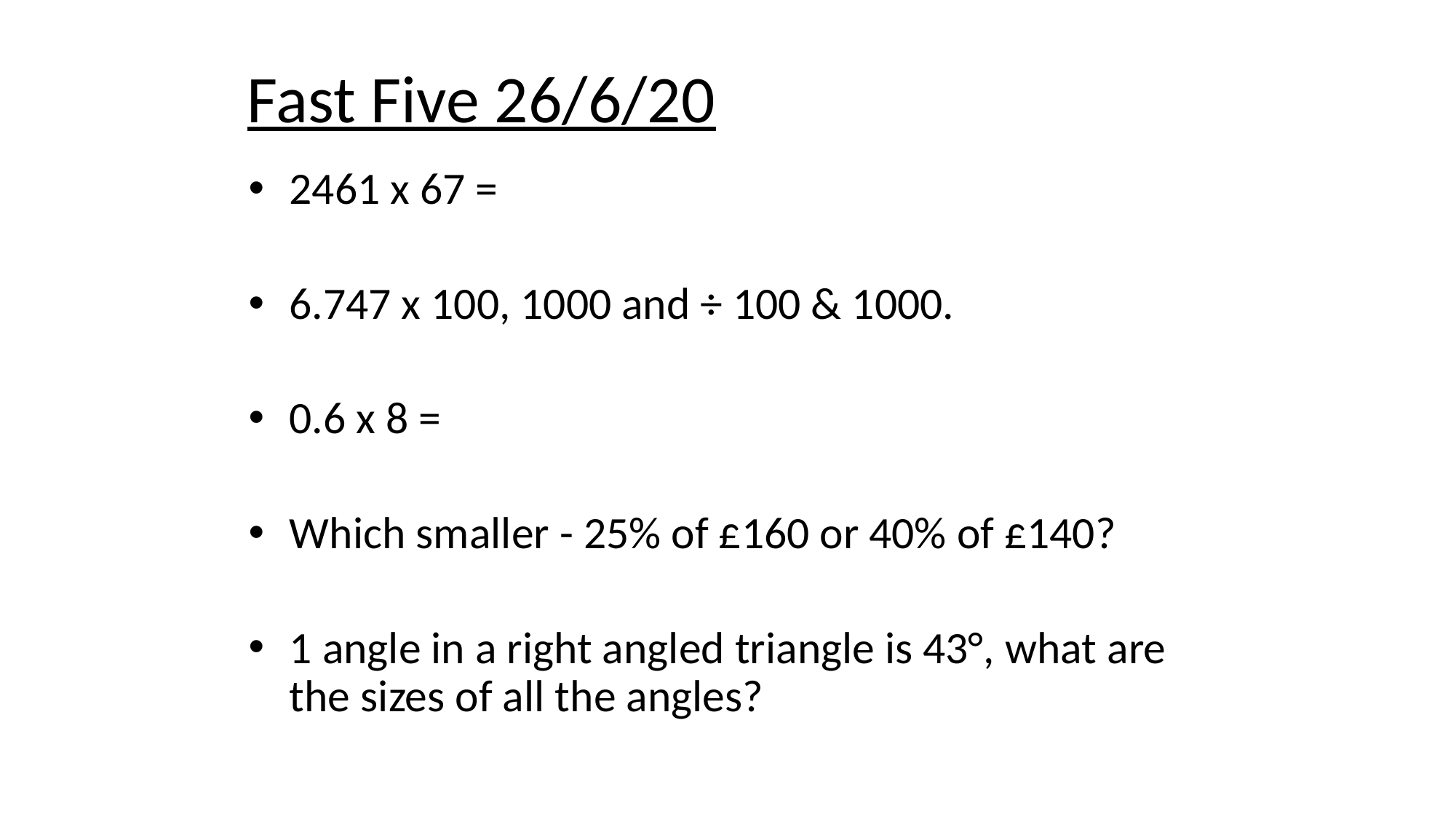

# Fast Five 26/6/20
2461 x 67 =

6.747 x 100, 1000 and ÷ 100 & 1000.

0.6 x 8 =

Which smaller - 25% of £160 or 40% of £140?

1 angle in a right angled triangle is 43°, what are the sizes of all the angles?